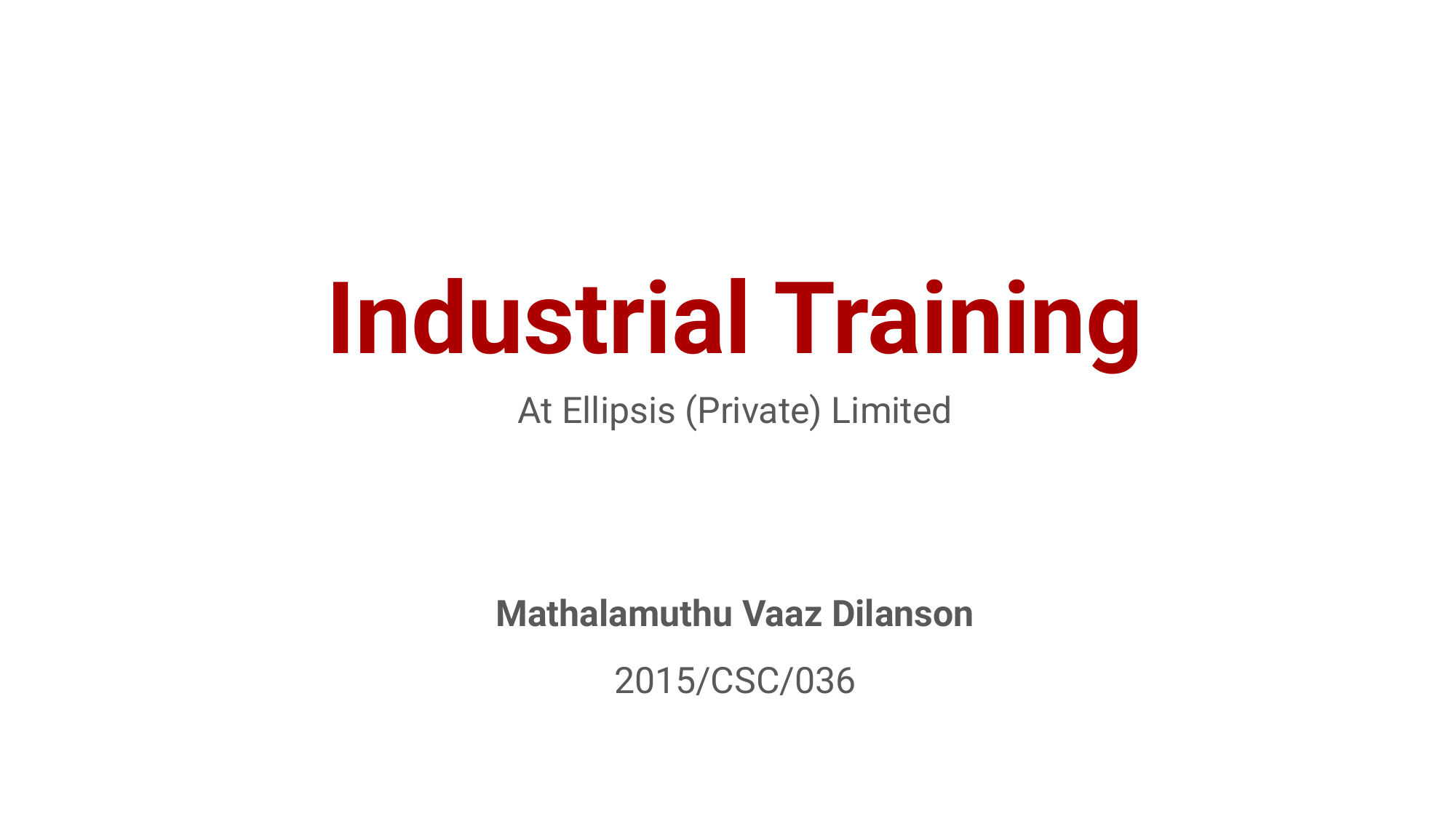

Industrial Training
At Ellipsis (Private) Limited
Mathalamuthu Vaaz Dilanson
2015/CSC/036